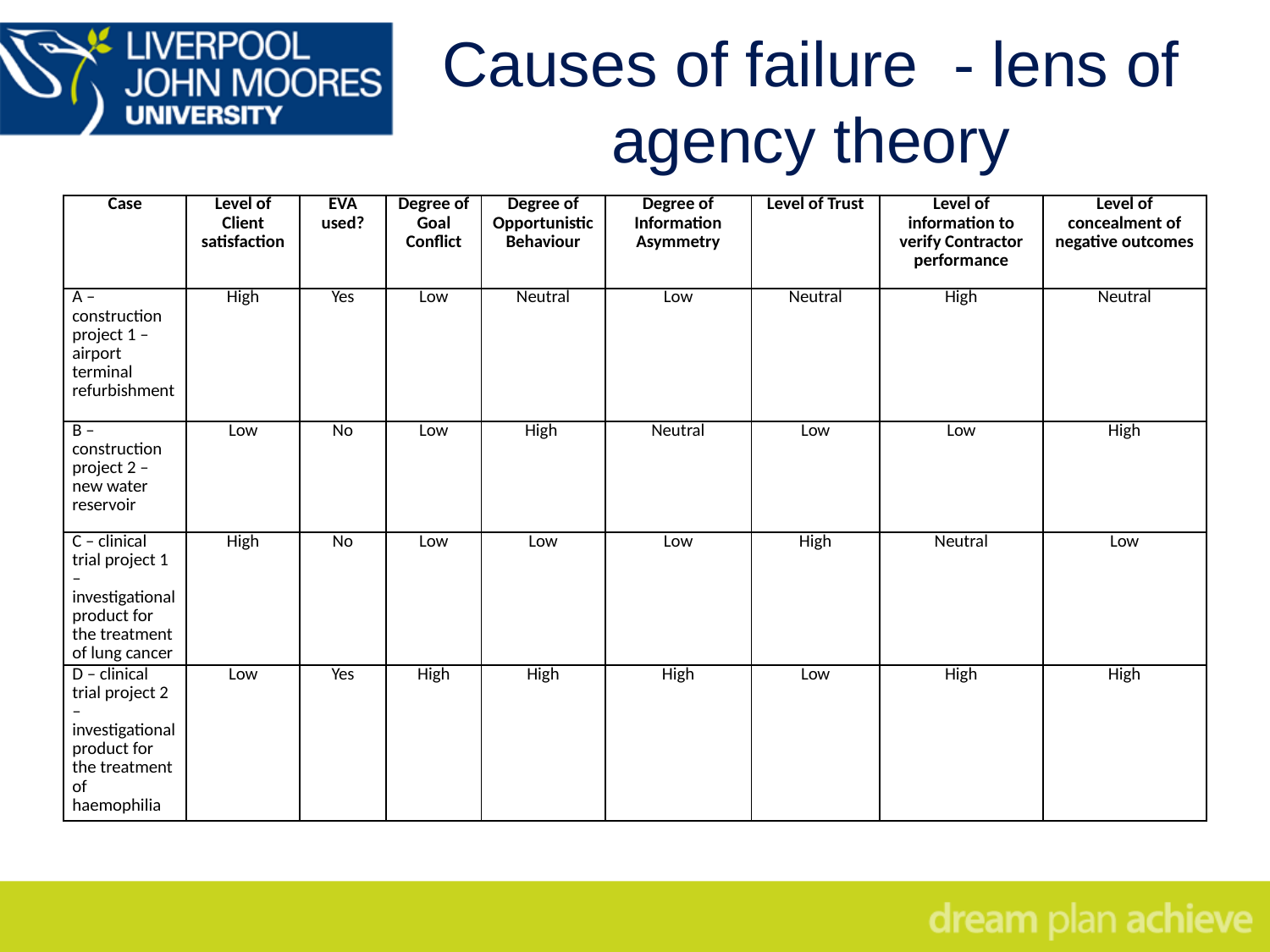

# Causes of failure  - lens of agency theory

| Case | Level of Client satisfaction | EVA used? | Degree of Goal Conflict | Degree of Opportunistic Behaviour | Degree of Information Asymmetry | Level of Trust | Level of information to verify Contractor performance | Level of concealment of negative outcomes |
| --- | --- | --- | --- | --- | --- | --- | --- | --- |
| A – construction project 1 –airport terminal refurbishment | High | Yes | Low | Neutral | Low | Neutral | High | Neutral |
| B – construction project 2 – new water reservoir | Low | No | Low | High | Neutral | Low | Low | High |
| C – clinical trial project 1 – investigational product for the treatment of lung cancer | High | No | Low | Low | Low | High | Neutral | Low |
| D – clinical trial project 2 – investigational product for the treatment of haemophilia | Low | Yes | High | High | High | Low | High | High |